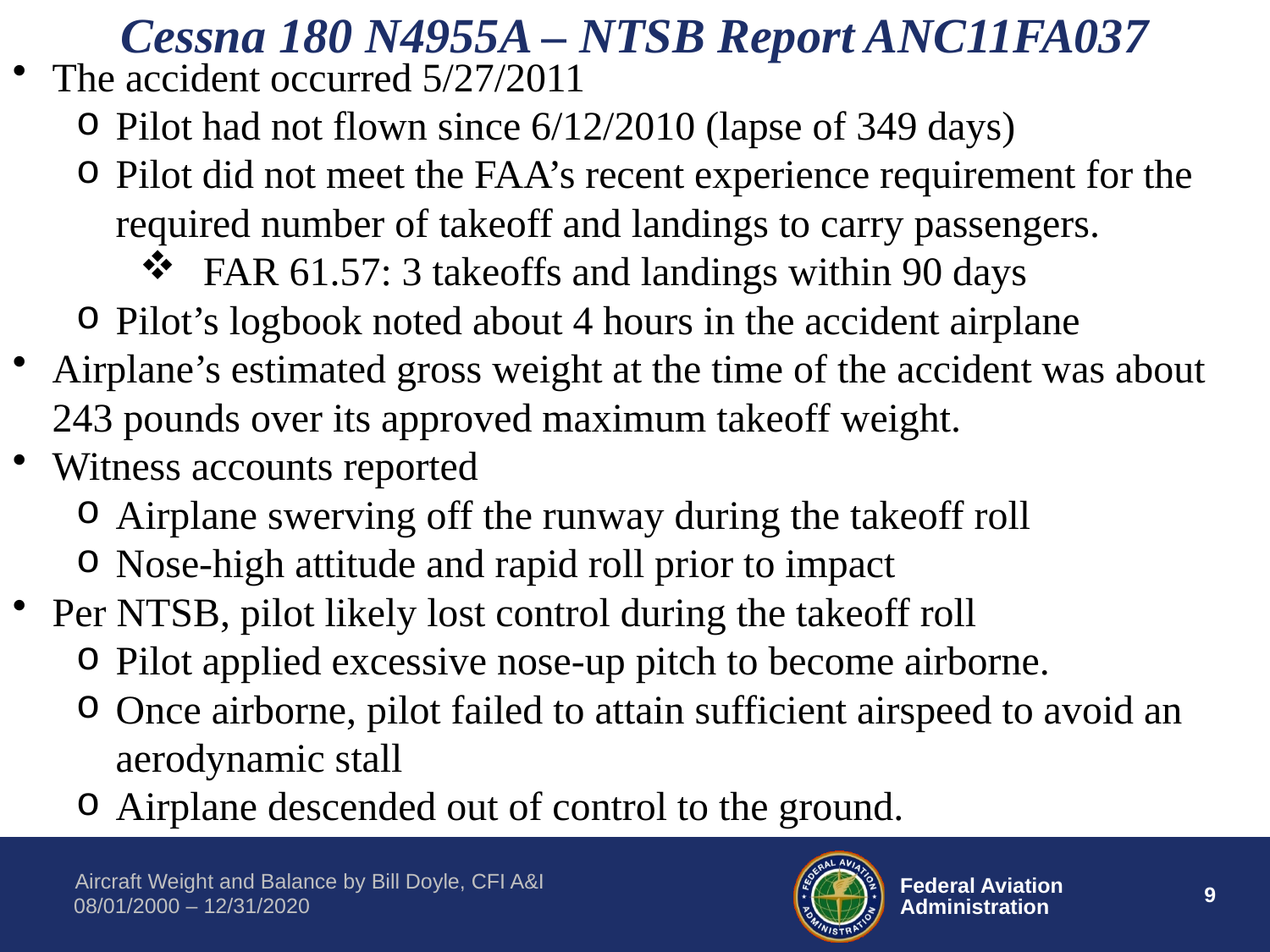

Cessna 180 N4955A – NTSB Report ANC11FA037
The accident occurred 5/27/2011
Pilot had not flown since 6/12/2010 (lapse of 349 days)
Pilot did not meet the FAA’s recent experience requirement for the required number of takeoff and landings to carry passengers.
FAR 61.57: 3 takeoffs and landings within 90 days
Pilot’s logbook noted about 4 hours in the accident airplane
Airplane’s estimated gross weight at the time of the accident was about 243 pounds over its approved maximum takeoff weight.
Witness accounts reported
Airplane swerving off the runway during the takeoff roll
Nose-high attitude and rapid roll prior to impact
Per NTSB, pilot likely lost control during the takeoff roll
Pilot applied excessive nose-up pitch to become airborne.
Once airborne, pilot failed to attain sufficient airspeed to avoid an aerodynamic stall
Airplane descended out of control to the ground.